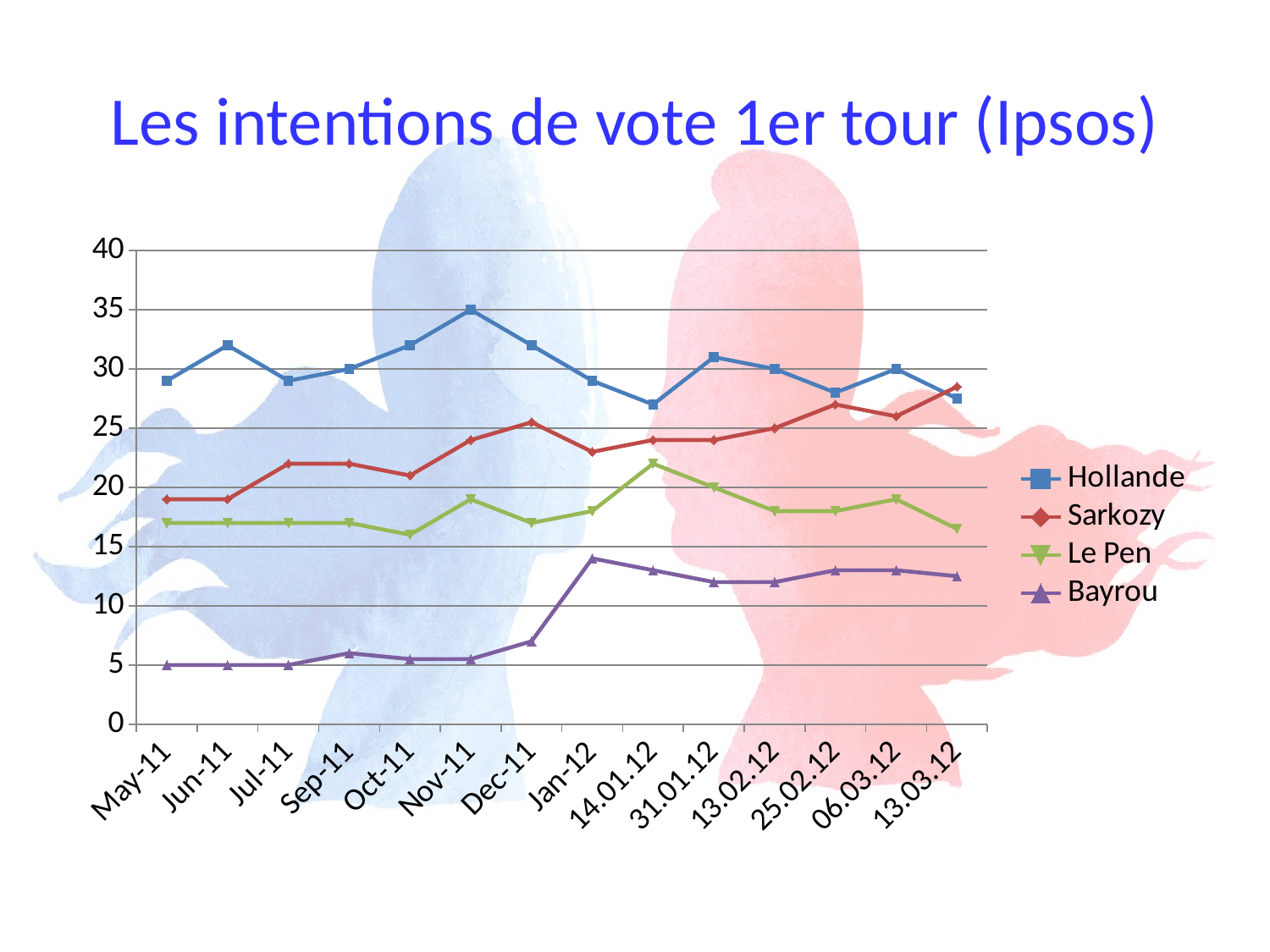

# Les intentions de vote 1er tour (Ipsos)

### Chart

| Category | Hollande | Sarkozy | Le Pen | Bayrou |
|---|---|---|---|---|
| May-11 | 29.0 | 19.0 | 17.0 | 5.0 |
| Jun-11 | 32.0 | 19.0 | 17.0 | 5.0 |
| Jul-11 | 29.0 | 22.0 | 17.0 | 5.0 |
| Sep-11 | 30.0 | 22.0 | 17.0 | 6.0 |
| Oct-11 | 32.0 | 21.0 | 16.0 | 5.5 |
| Nov-11 | 35.0 | 24.0 | 19.0 | 5.5 |
| Dec-11 | 32.0 | 25.5 | 17.0 | 7.0 |
| Jan-12 | 29.0 | 23.0 | 18.0 | 14.0 |
| 14.01.12 | 27.0 | 24.0 | 22.0 | 13.0 |
| 31.01.12 | 31.0 | 24.0 | 20.0 | 12.0 |
| 13.02.12 | 30.0 | 25.0 | 18.0 | 12.0 |
| 25.02.12 | 28.0 | 27.0 | 18.0 | 13.0 |
| 06.03.12 | 30.0 | 26.0 | 19.0 | 13.0 |
| 13.03.12 | 27.5 | 28.5 | 16.5 | 12.5 |